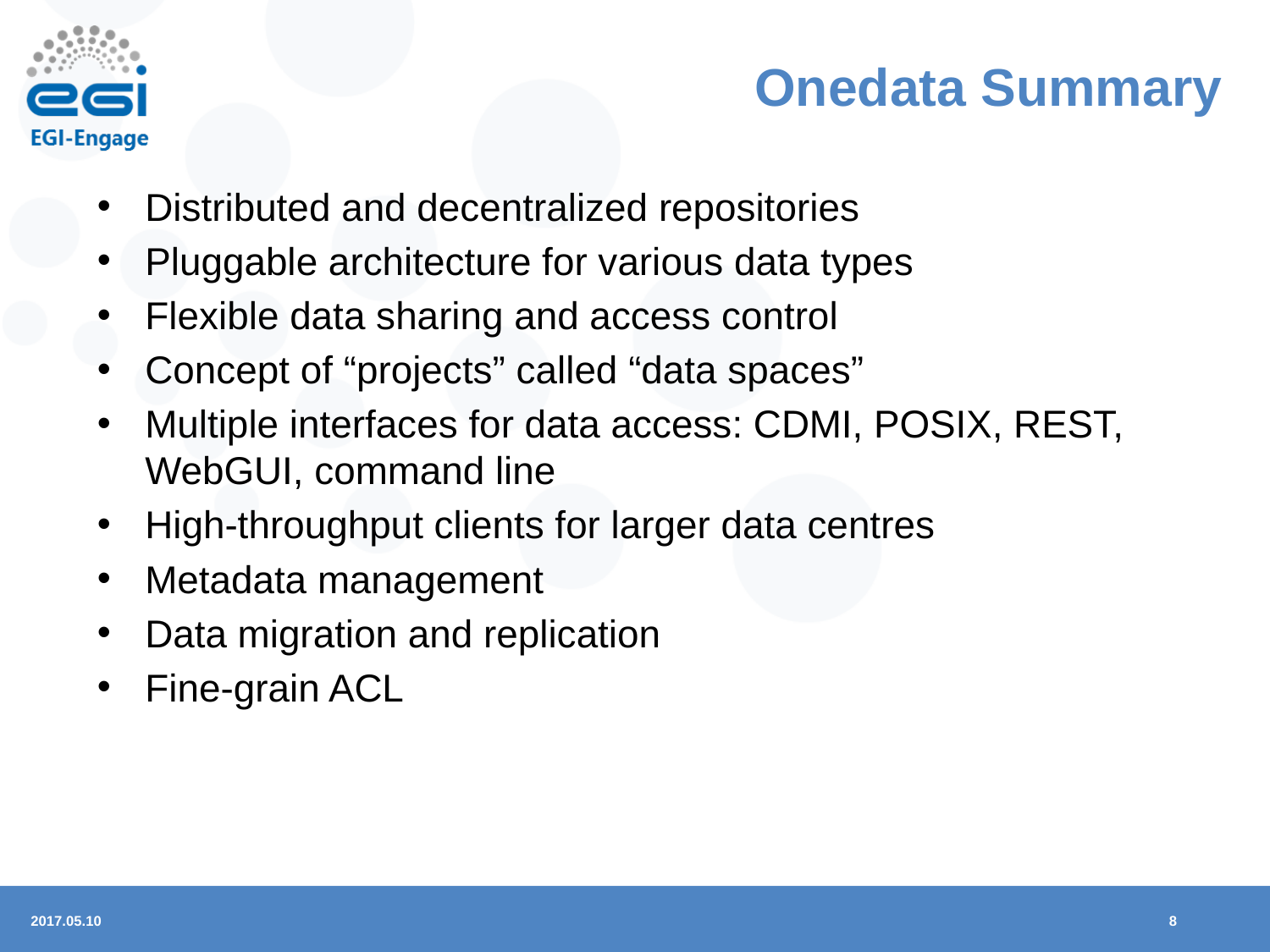

# Onedata Summary
Distributed and decentralized repositories
Pluggable architecture for various data types
Flexible data sharing and access control
Concept of “projects” called “data spaces”
Multiple interfaces for data access: CDMI, POSIX, REST, WebGUI, command line
High-throughput clients for larger data centres
Metadata management
Data migration and replication
Fine-grain ACL